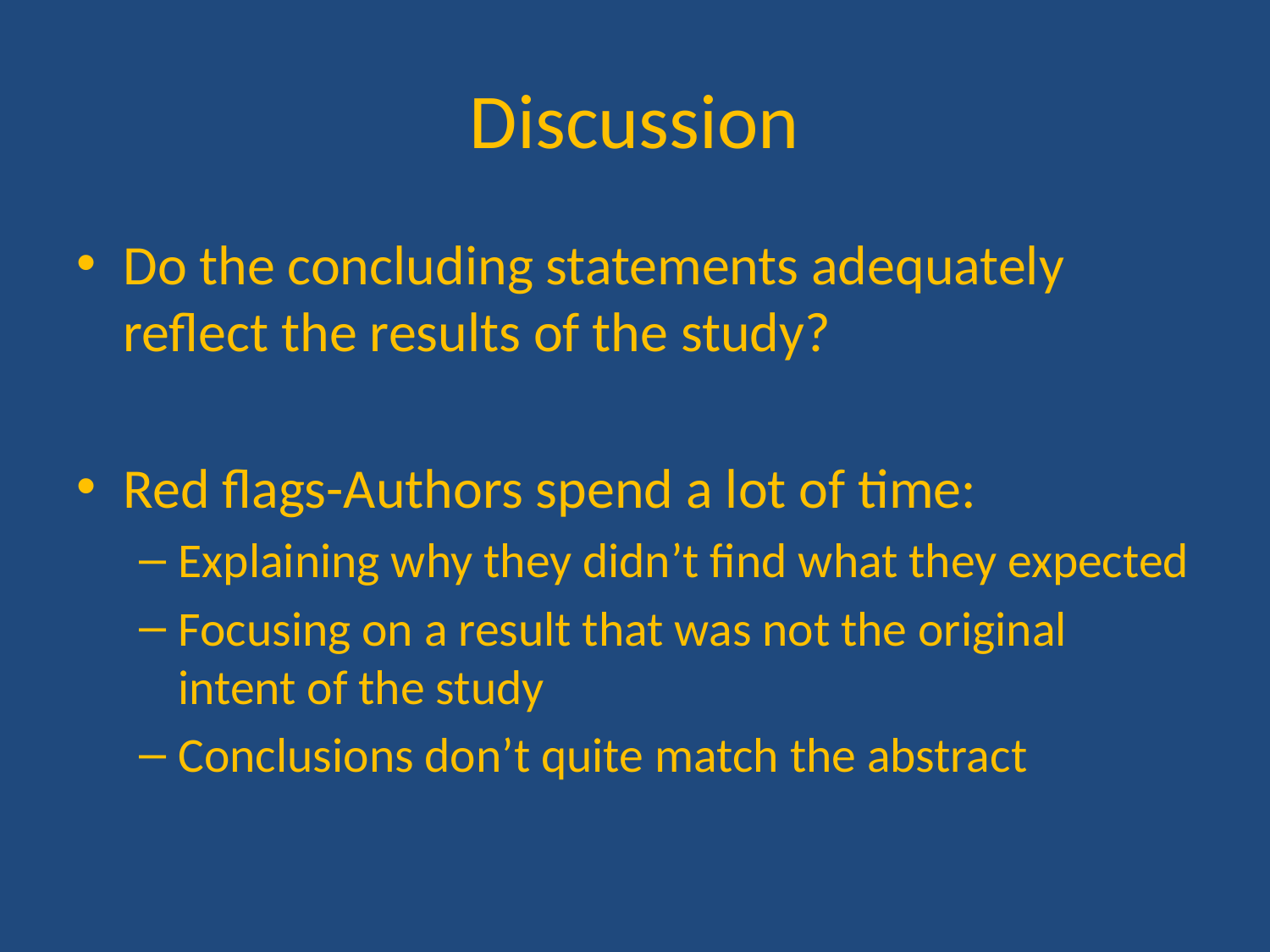

# Discussion
Do the concluding statements adequately reflect the results of the study?

Red flags-Authors spend a lot of time:
Explaining why they didn’t find what they expected
Focusing on a result that was not the original intent of the study
Conclusions don’t quite match the abstract